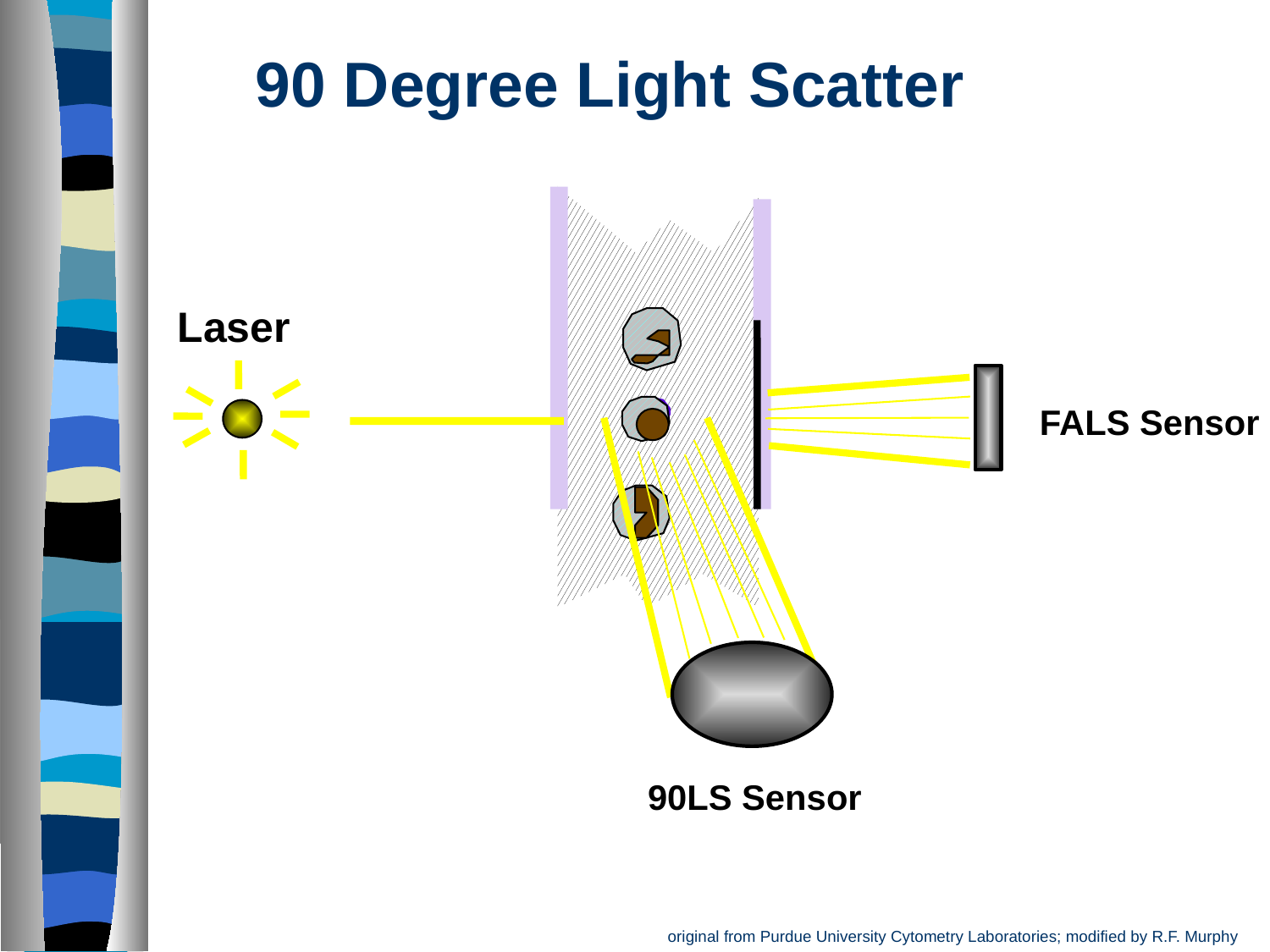

90 Degree Light Scatter

Laser

FALS Sensor

90LS Sensor
original from Purdue University Cytometry Laboratories; modified by R.F. Murphy